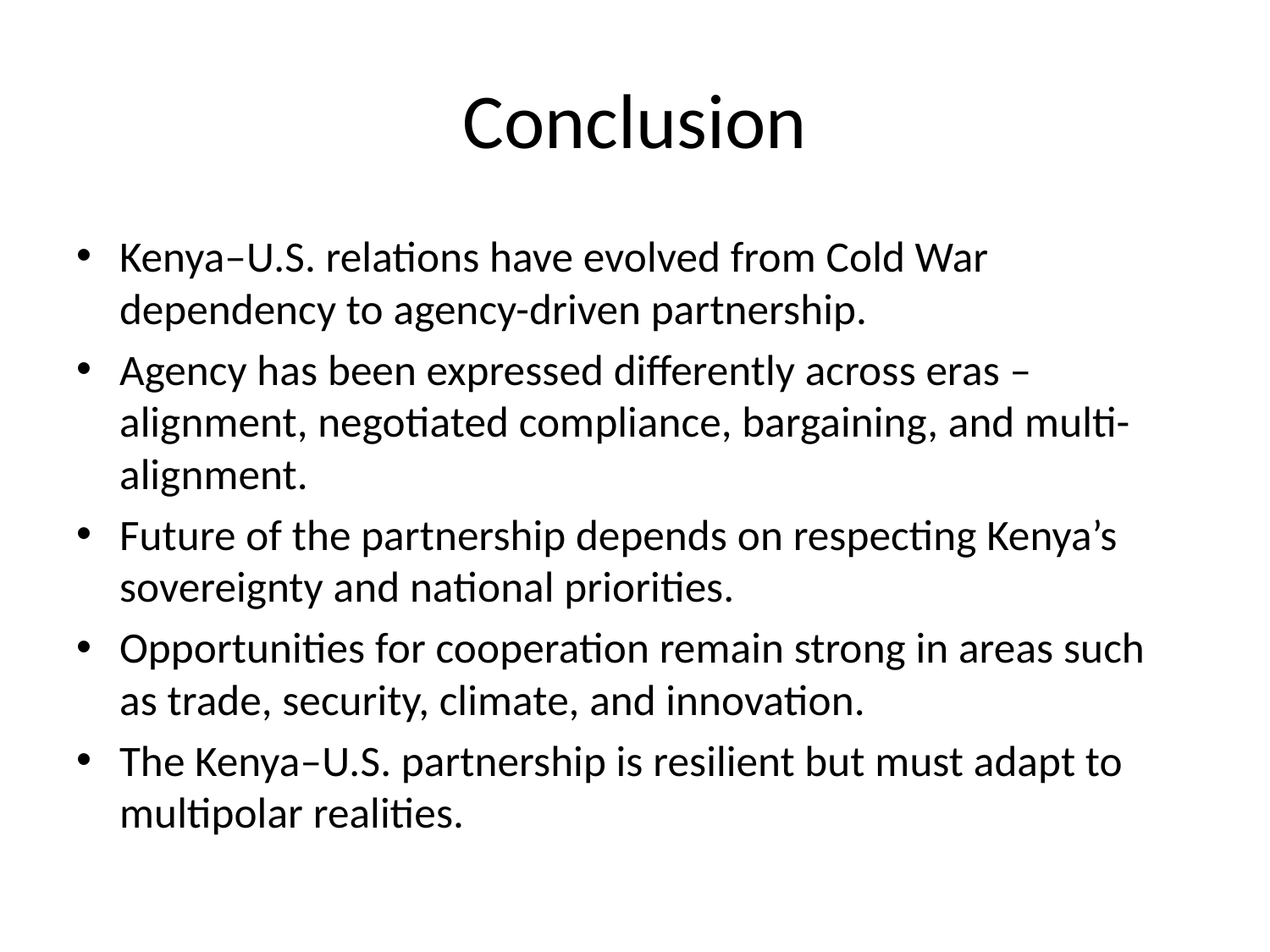

# Conclusion
Kenya–U.S. relations have evolved from Cold War dependency to agency-driven partnership.
Agency has been expressed differently across eras – alignment, negotiated compliance, bargaining, and multi-alignment.
Future of the partnership depends on respecting Kenya’s sovereignty and national priorities.
Opportunities for cooperation remain strong in areas such as trade, security, climate, and innovation.
The Kenya–U.S. partnership is resilient but must adapt to multipolar realities.